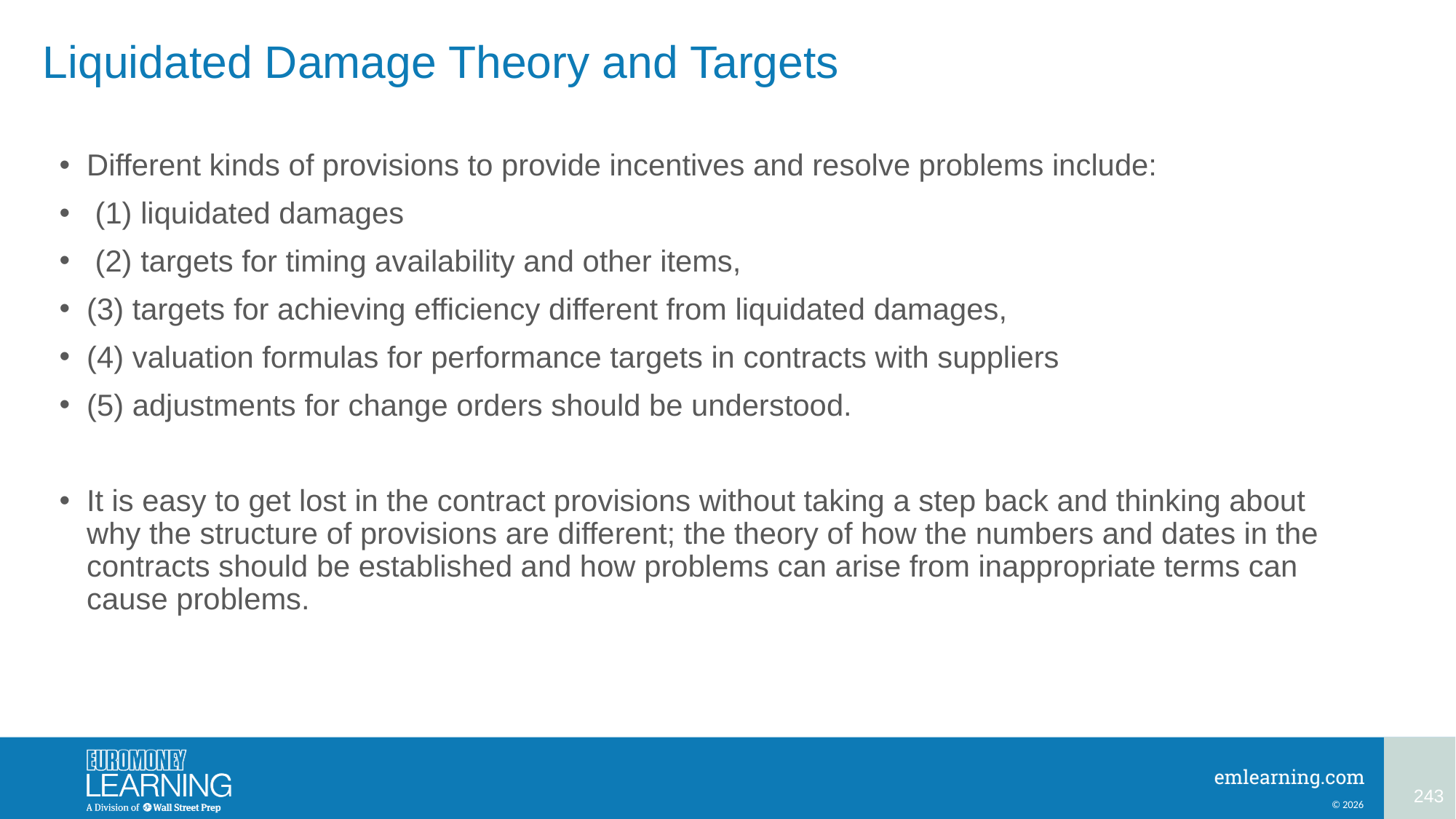

# Liquidated Damage Theory and Targets
Different kinds of provisions to provide incentives and resolve problems include:
 (1) liquidated damages
 (2) targets for timing availability and other items,
(3) targets for achieving efficiency different from liquidated damages,
(4) valuation formulas for performance targets in contracts with suppliers
(5) adjustments for change orders should be understood.

It is easy to get lost in the contract provisions without taking a step back and thinking about why the structure of provisions are different; the theory of how the numbers and dates in the contracts should be established and how problems can arise from inappropriate terms can cause problems.

243